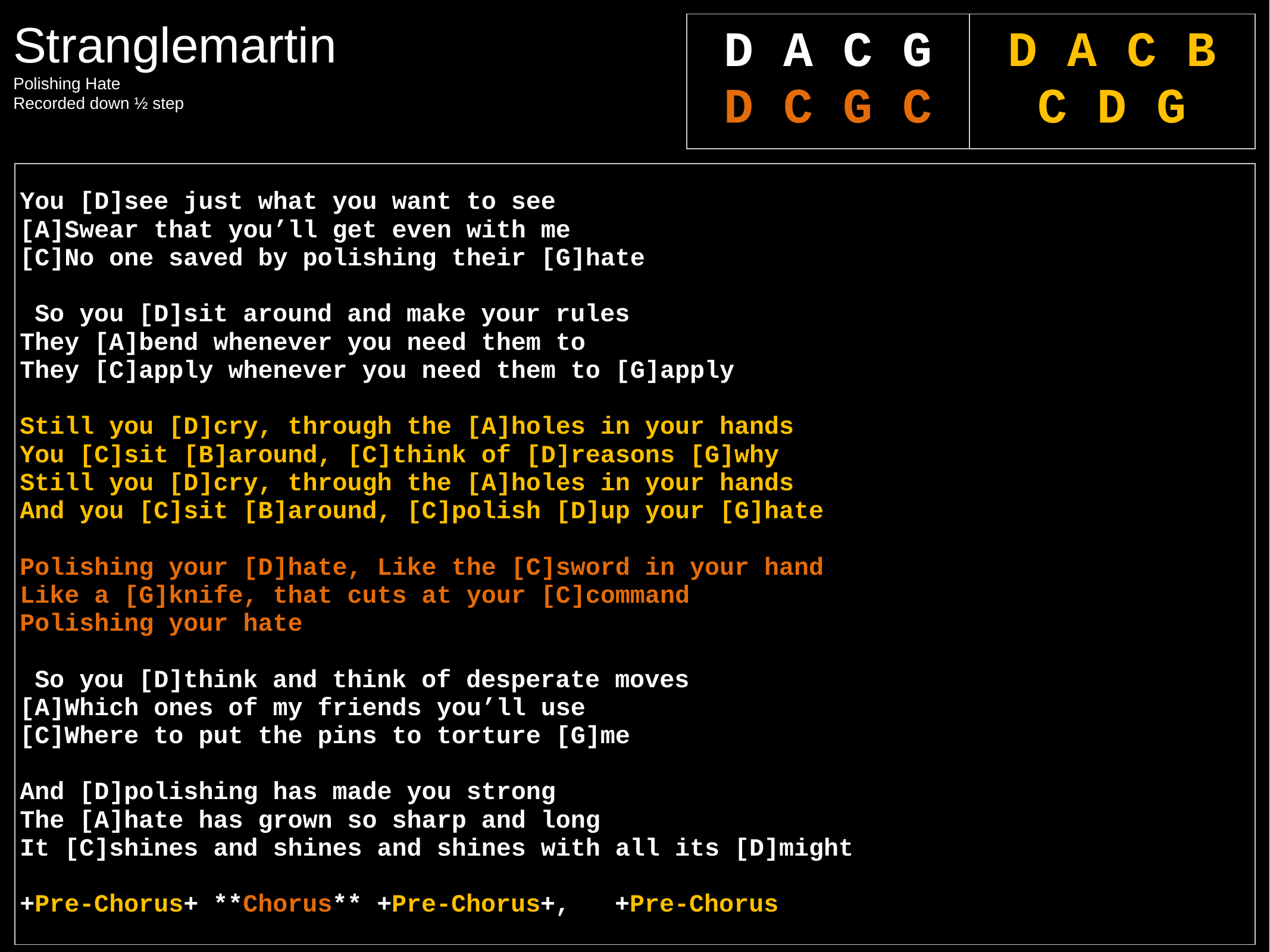

# Stranglemartin Polishing Hate Recorded down ½ step
| D A C G D C G C | D A C B C D G |
| --- | --- |
| You [D]see just what you want to see [A]Swear that you’ll get even with me [C]No one saved by polishing their [G]hate  So you [D]sit around and make your rules They [A]bend whenever you need them to They [C]apply whenever you need them to [G]apply Still you [D]cry, through the [A]holes in your hands You [C]sit [B]around, [C]think of [D]reasons [G]why Still you [D]cry, through the [A]holes in your hands And you [C]sit [B]around, [C]polish [D]up your [G]hate  Polishing your [D]hate, Like the [C]sword in your hand Like a [G]knife, that cuts at your [C]command Polishing your hate  So you [D]think and think of desperate moves [A]Which ones of my friends you’ll use [C]Where to put the pins to torture [G]me  And [D]polishing has made you strong The [A]hate has grown so sharp and long It [C]shines and shines and shines with all its [D]might +Pre-Chorus+ \*\*Chorus\*\* +Pre-Chorus+,   +Pre-Chorus |
| --- |